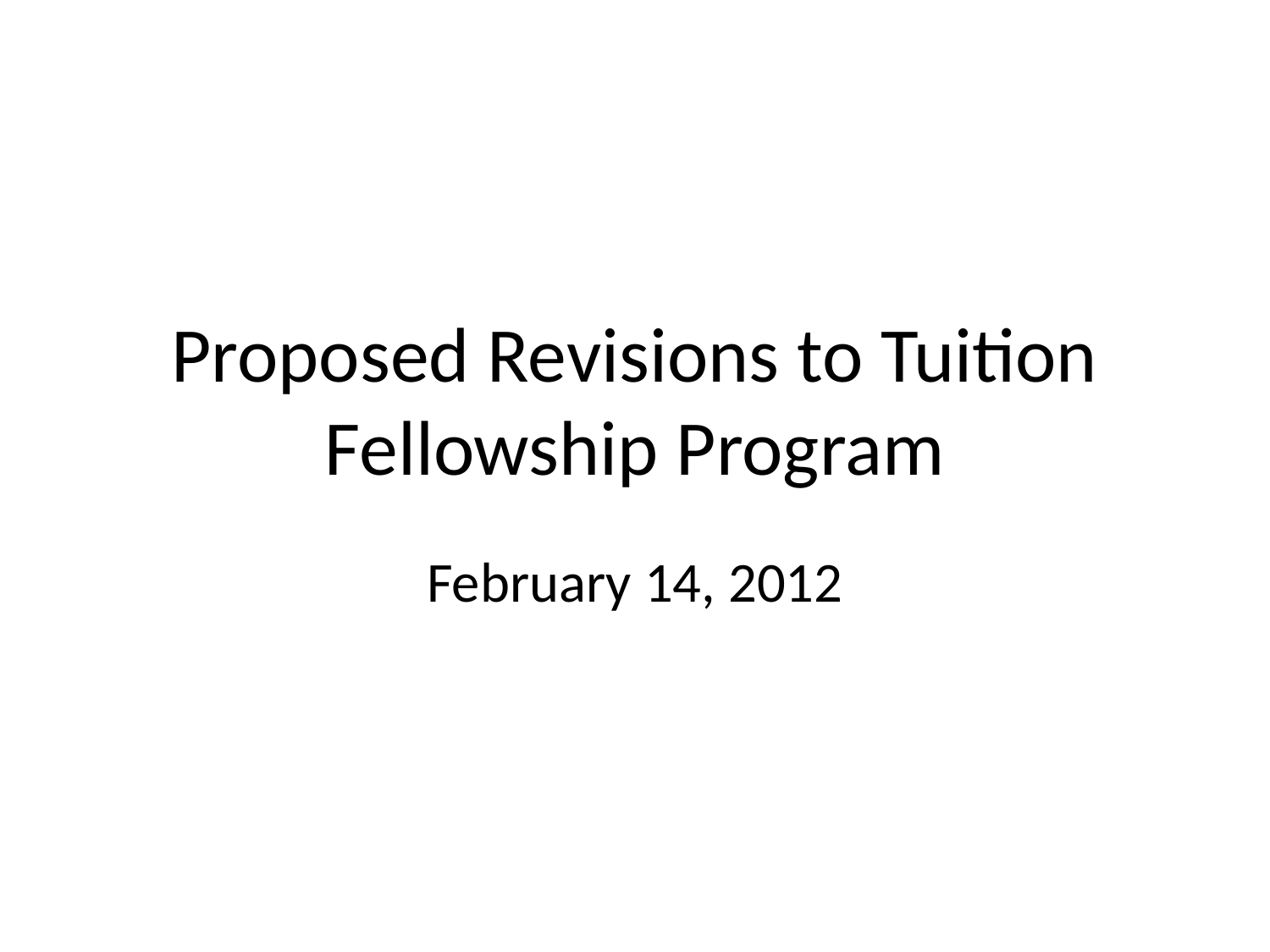

# Proposed Revisions to Tuition Fellowship Program
February 14, 2012